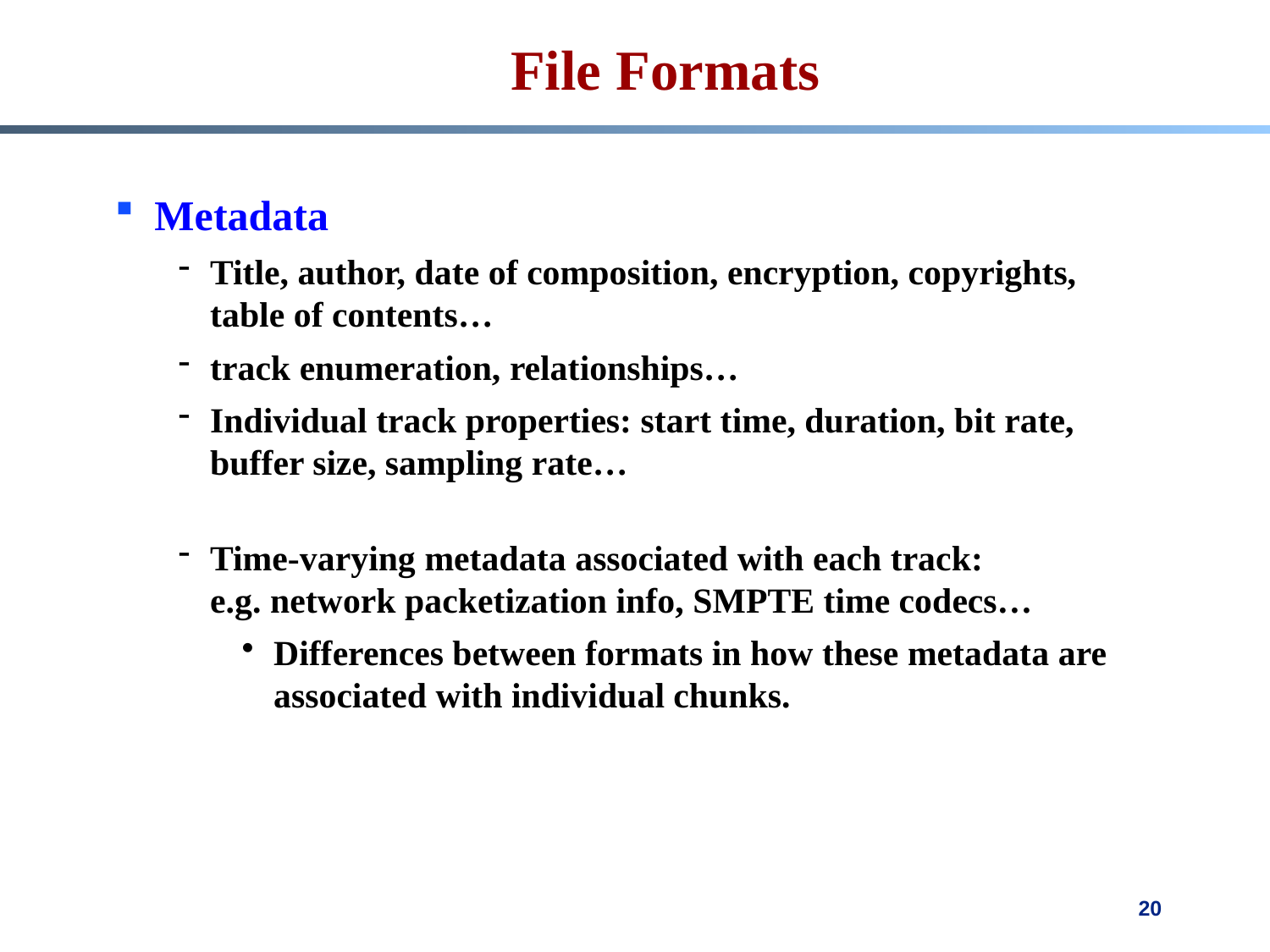

# File Formats
Metadata
Title, author, date of composition, encryption, copyrights, table of contents…
track enumeration, relationships…
Individual track properties: start time, duration, bit rate, buffer size, sampling rate…
Time-varying metadata associated with each track:
e.g. network packetization info, SMPTE time codecs…
Differences between formats in how these metadata are associated with individual chunks.
20